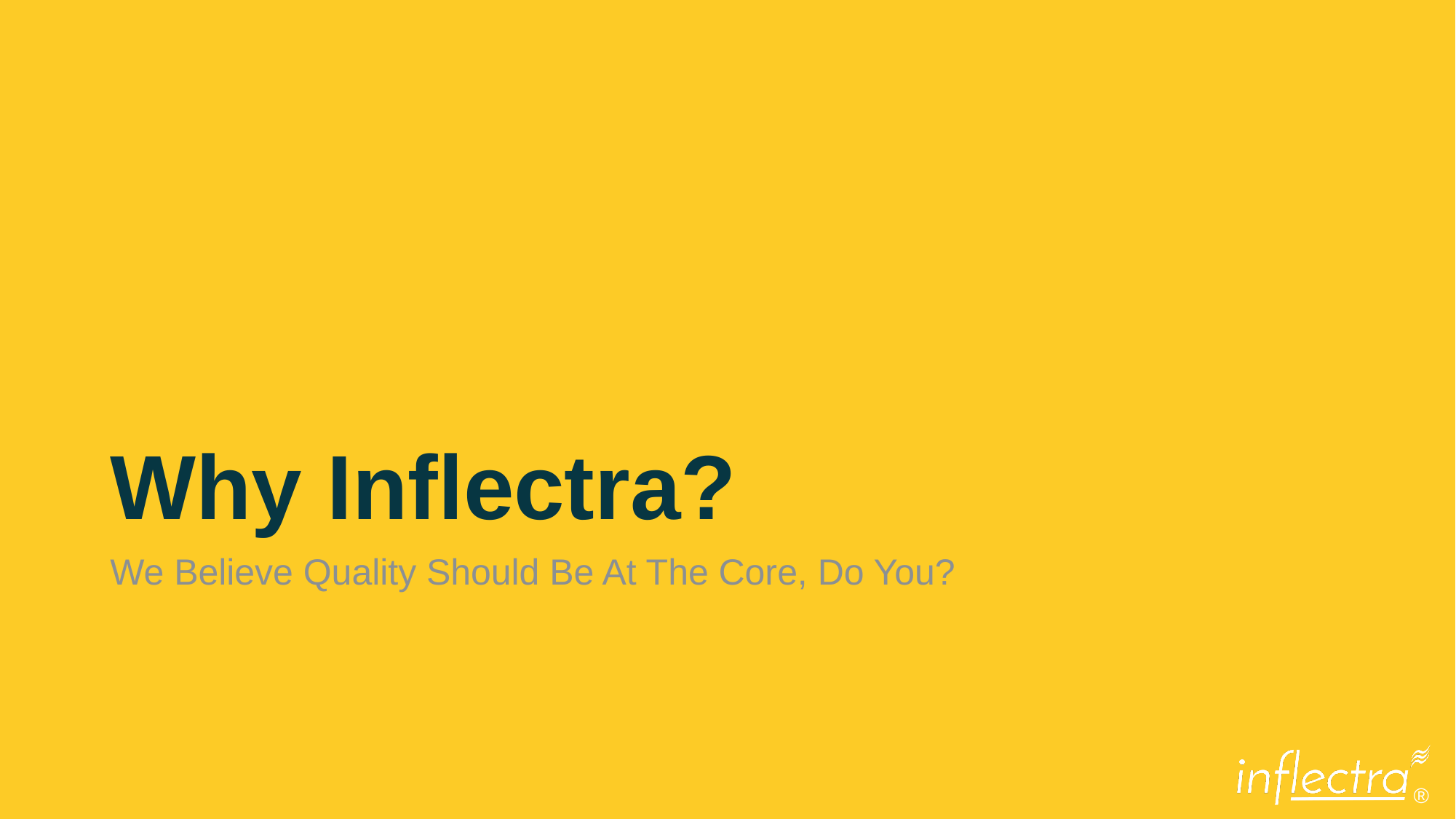

# Why Inflectra?
We Believe Quality Should Be At The Core, Do You?